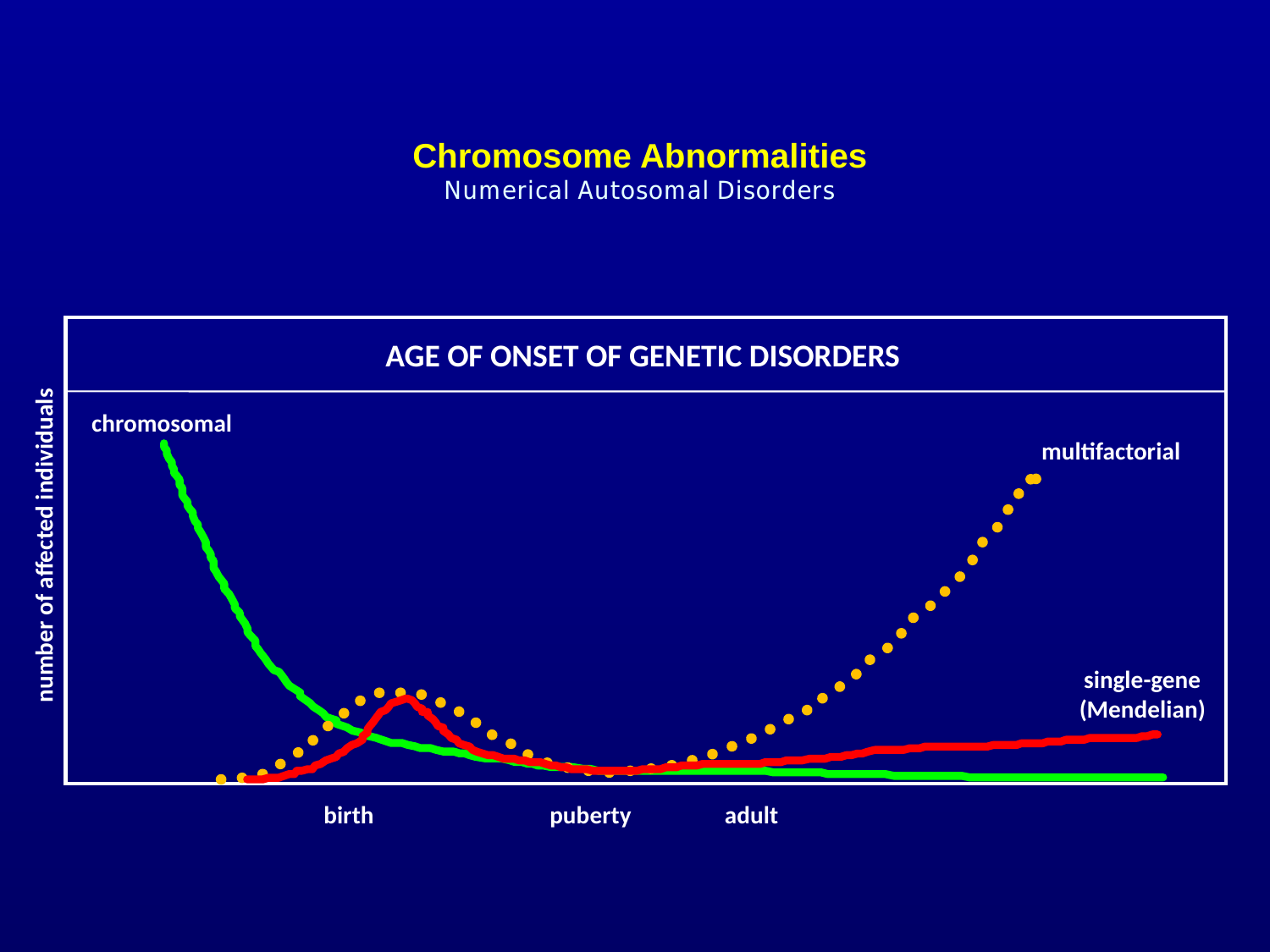

# Chromosome Abnormalities Numerical Autosomal Disorders

AGE OF ONSET OF GENETIC DISORDERS

chromosomal

multifactorial

number of affected individuals
single-gene
(Mendelian)

birth                                puberty                 adult